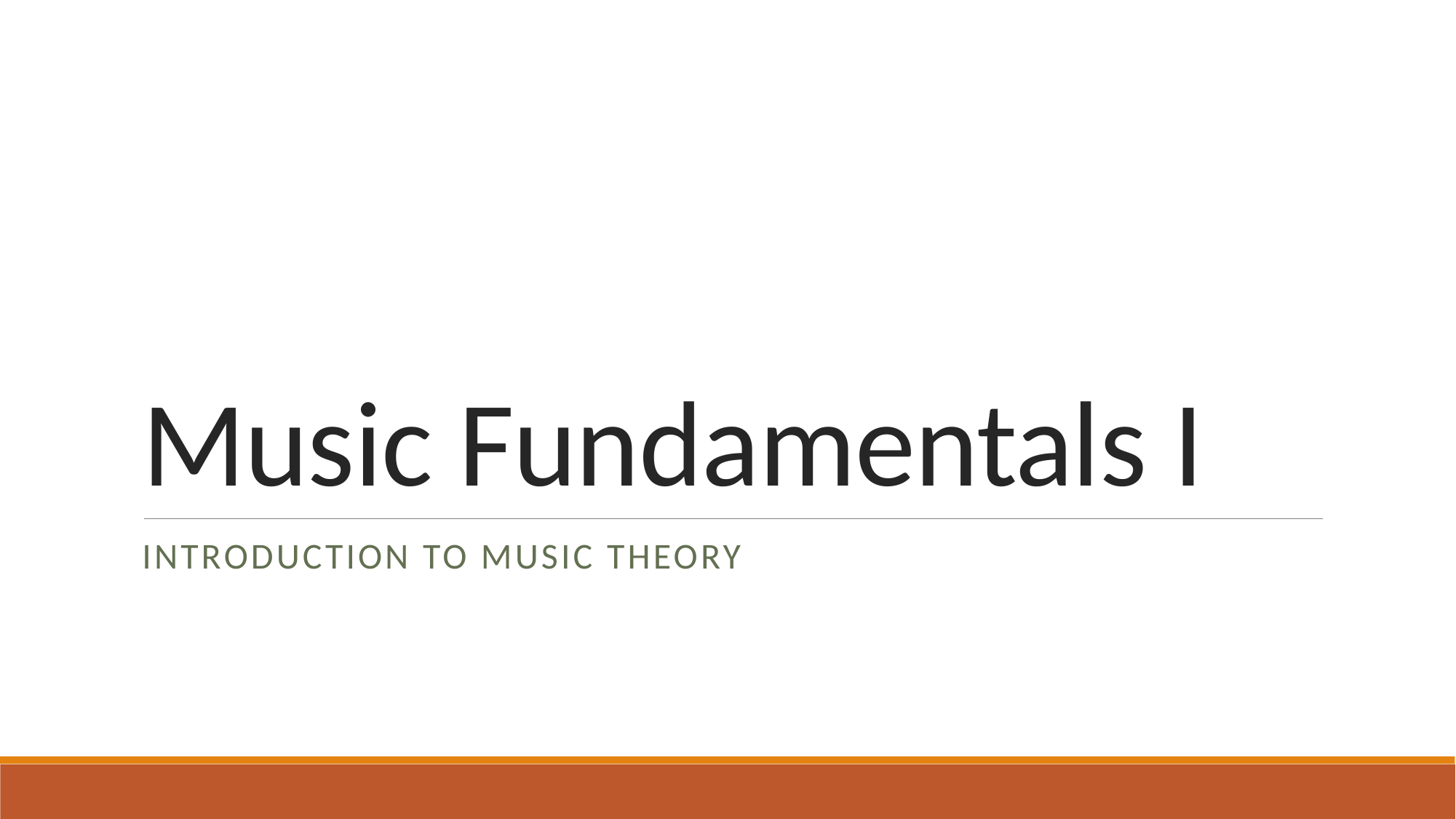

# Music Fundamentals I
Introduction to Music Theory